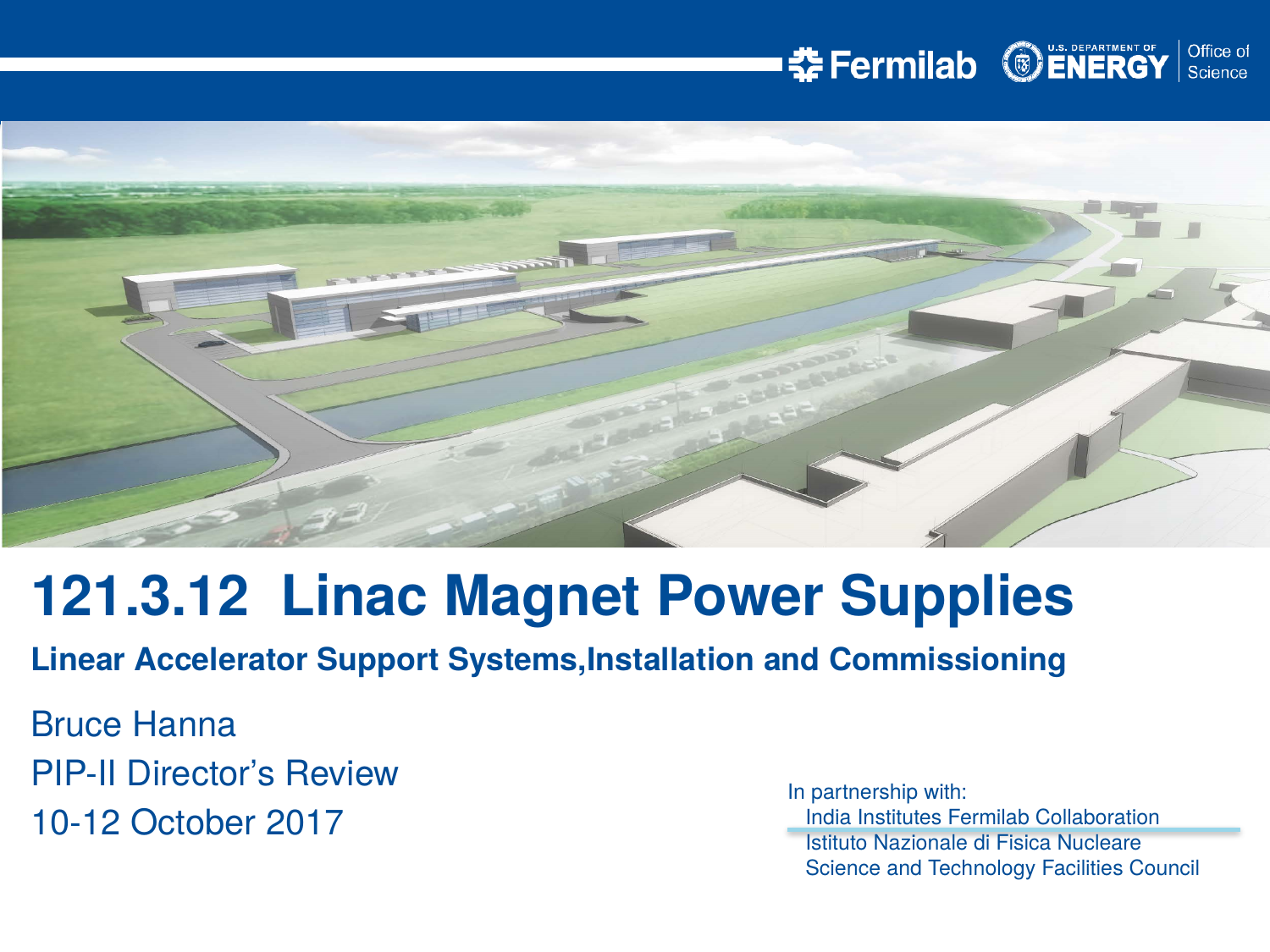

121.3.12  Linac Magnet Power Supplies
Linear Accelerator Support Systems,Installation and Commissioning

Bruce Hanna
PIP-II Director’s Review
10-12 October 2017